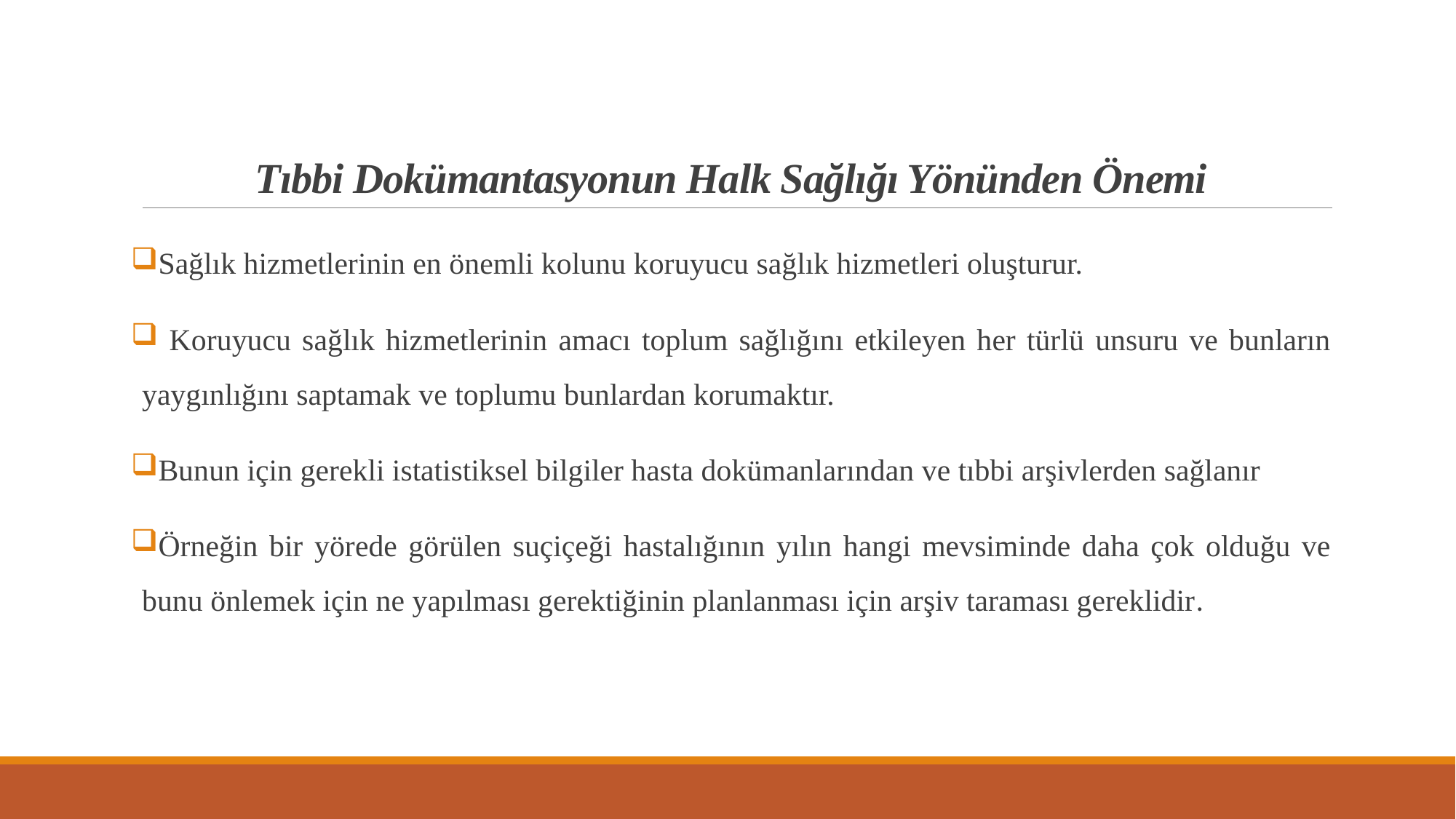

# Tıbbi Dokümantasyonun Halk Sağlığı Yönünden Önemi
Sağlık hizmetlerinin en önemli kolunu koruyucu sağlık hizmetleri oluşturur.
 Koruyucu sağlık hizmetlerinin amacı toplum sağlığını etkileyen her türlü unsuru ve bunların yaygınlığını saptamak ve toplumu bunlardan korumaktır.
Bunun için gerekli istatistiksel bilgiler hasta dokümanlarından ve tıbbi arşivlerden sağlanır
Örneğin bir yörede görülen suçiçeği hastalığının yılın hangi mevsiminde daha çok olduğu ve bunu önlemek için ne yapılması gerektiğinin planlanması için arşiv taraması gereklidir.